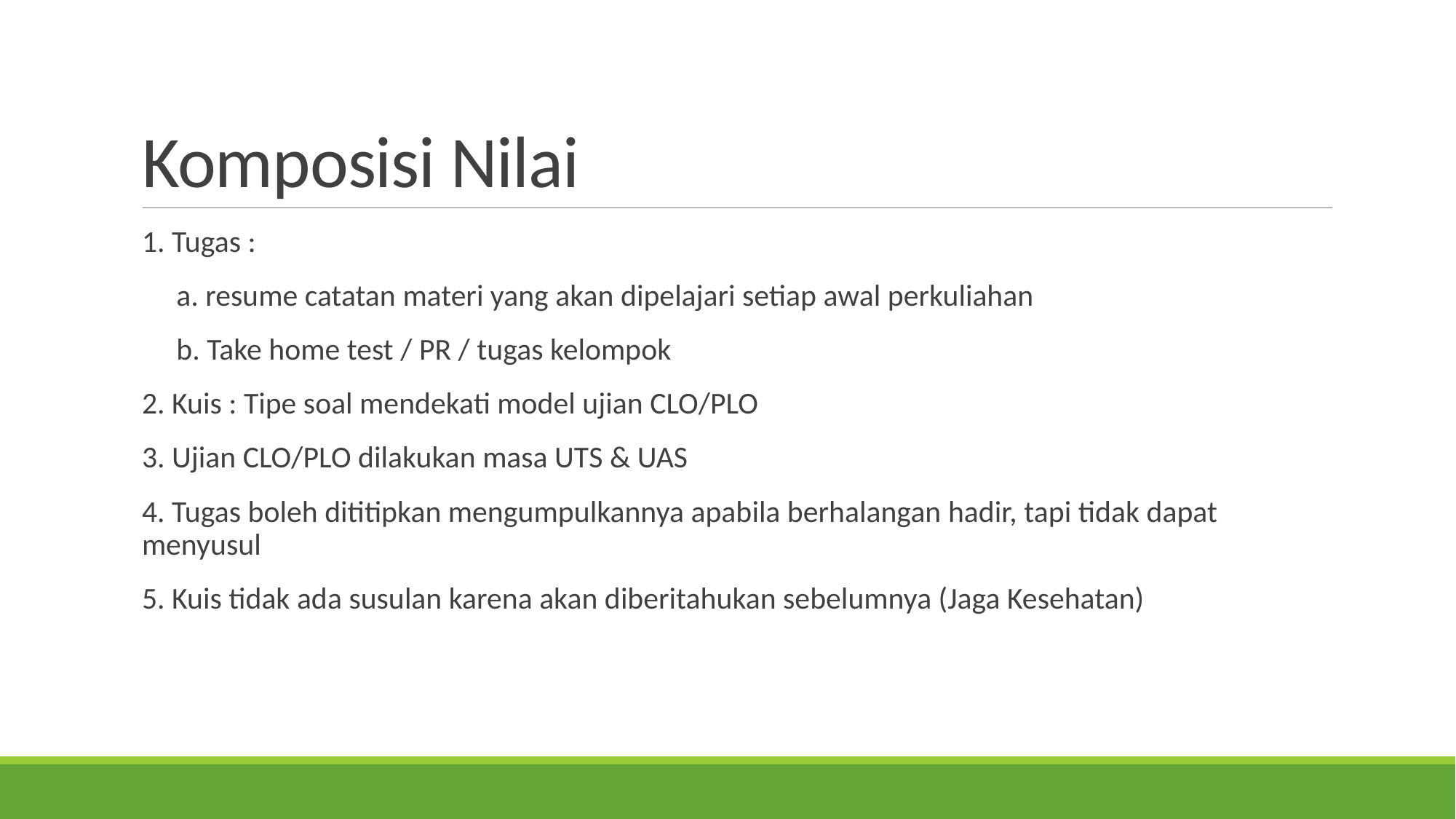

# Komposisi Nilai
1. Tugas :
     a. resume catatan materi yang akan dipelajari setiap awal perkuliahan
     b. Take home test / PR / tugas kelompok
2. Kuis : Tipe soal mendekati model ujian CLO/PLO
3. Ujian CLO/PLO dilakukan masa UTS & UAS
4. Tugas boleh dititipkan mengumpulkannya apabila berhalangan hadir, tapi tidak dapat menyusul
5. Kuis tidak ada susulan karena akan diberitahukan sebelumnya (Jaga Kesehatan)